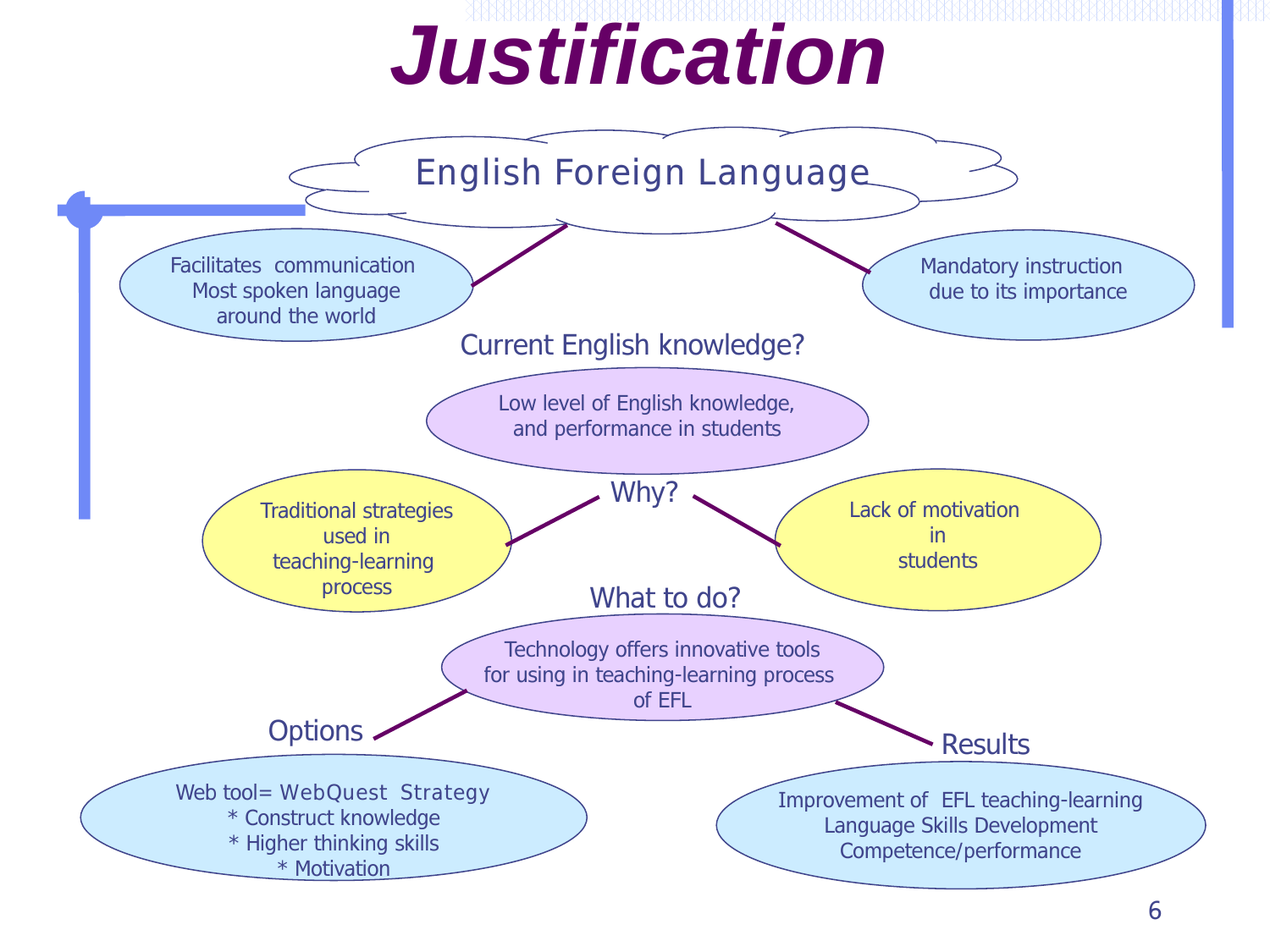

# Justification
     English Foreign Language

Facilitates  communication
Most spoken language
around the world
Mandatory instruction
due to its importance
Current English knowledge?
Low level of English knowledge,
and performance in students
Why?
Lack of motivation
in
students
Traditional strategies
 used in
teaching-learning
process
What to do?
Technology offers innovative tools
for using in teaching-learning process
of EFL
Options
Results
Web tool= WebQuest  Strategy
* Construct knowledge
* Higher thinking skills
* Motivation

Improvement of  EFL teaching-learning
Language Skills Development
Competence/performance

6